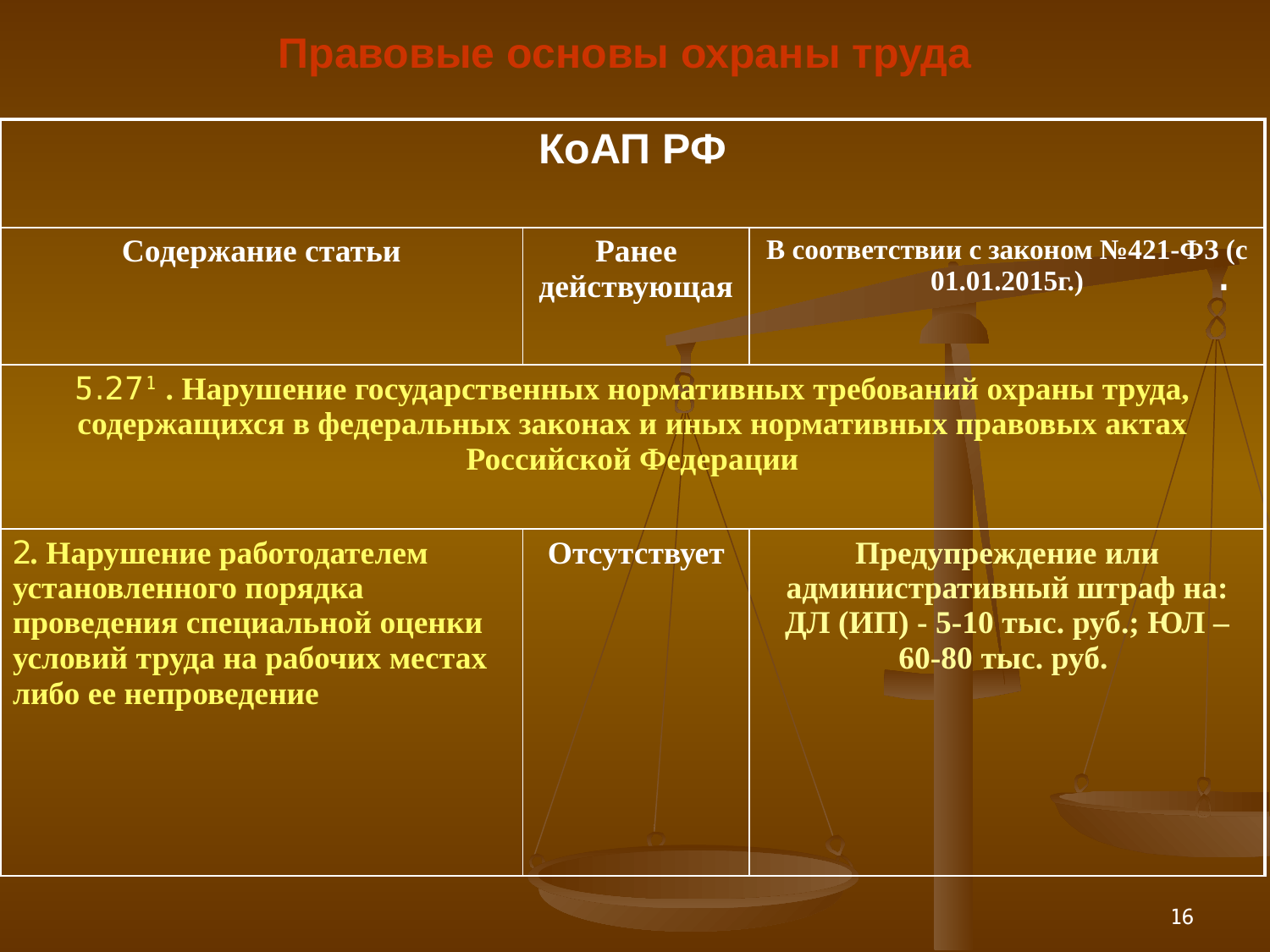

Правовые основы охраны труда
| КоАП РФ |  |  |
| --- | --- | --- |
| Содержание статьи | Ранее действующая | В соответствии с законом №421-ФЗ (с 01.01.2015г.) |
| 5.271 . Нарушение государственных нормативных требований охраны труда, содержащихся в федеральных законах и иных нормативных правовых актах Российской Федерации |  |  |
| 2. Нарушение работодателем установленного порядка проведения специальной оценки условий труда на рабочих местах либо ее непроведение | Отсутствует | Предупреждение или административный штраф на: ДЛ (ИП) - 5-10 тыс. руб.; ЮЛ – 60-80 тыс. руб. |
.
16